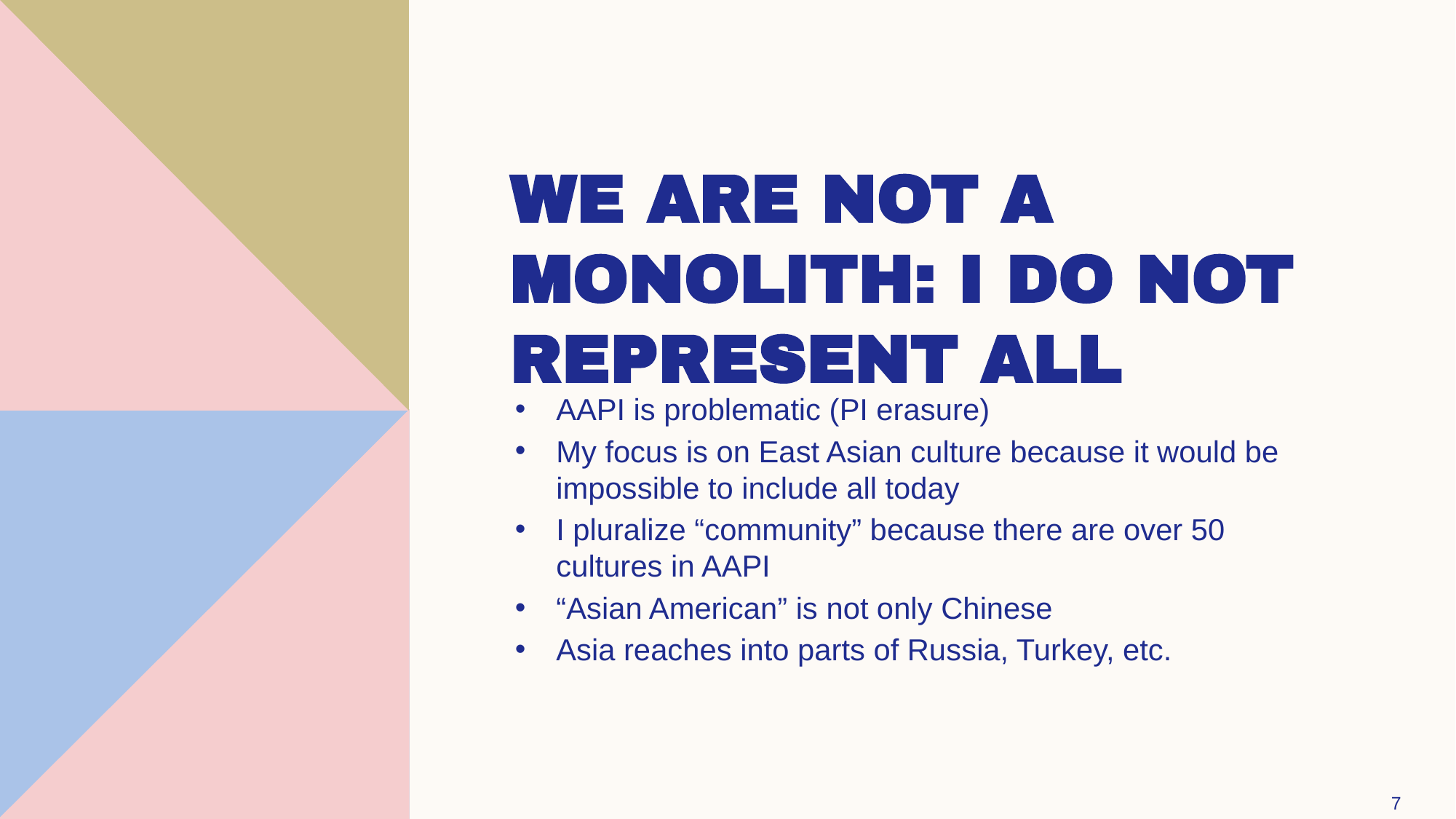

# We are not a monolith: I do not represent all
AAPI is problematic (PI erasure)
My focus is on East Asian culture because it would be impossible to include all today
I pluralize “community” because there are over 50 cultures in AAPI
“Asian American” is not only Chinese
Asia reaches into parts of Russia, Turkey, etc.
7